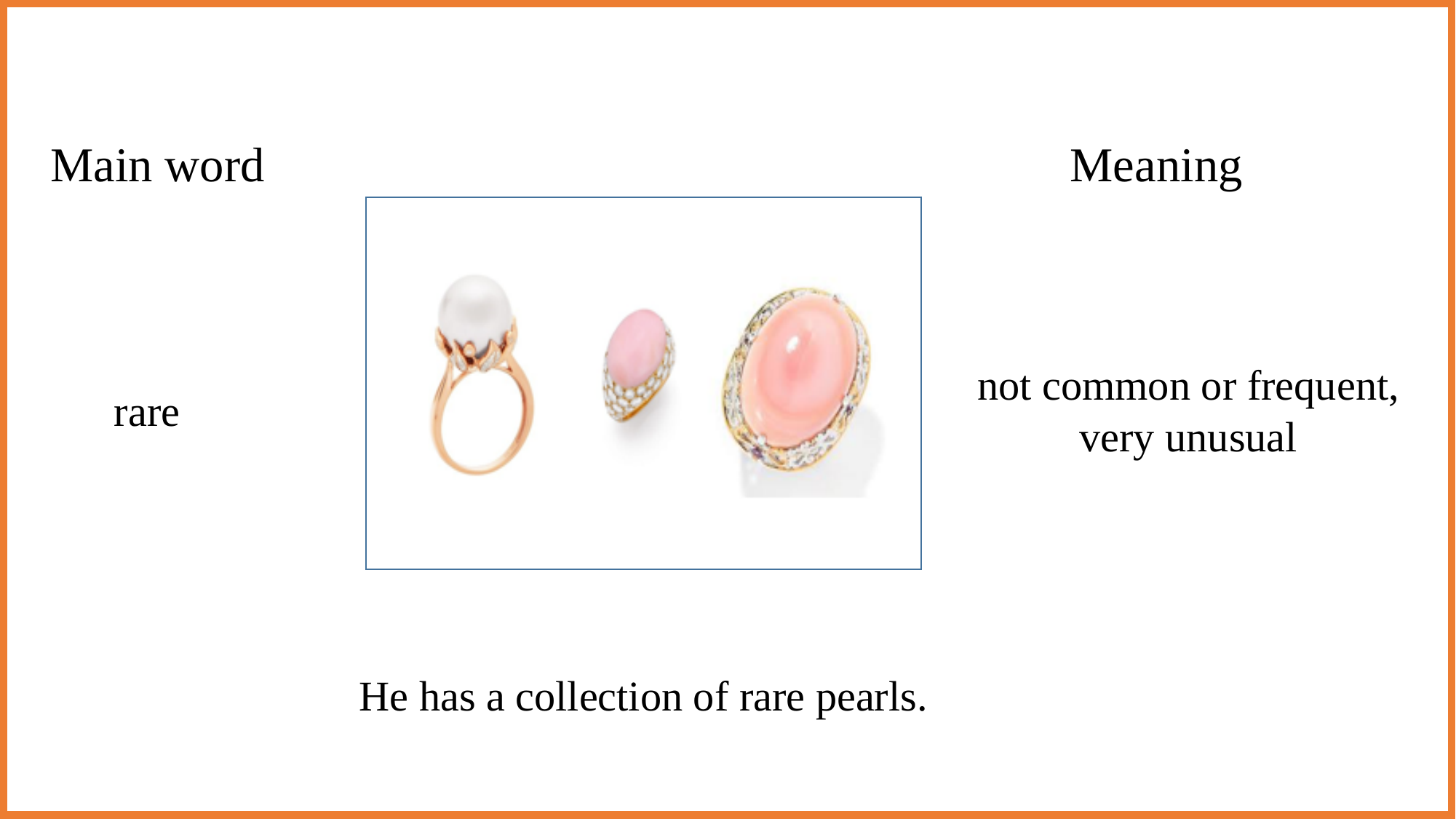

Main word
Meaning

not common or frequent, very unusual
rare
He has a collection of rare pearls.